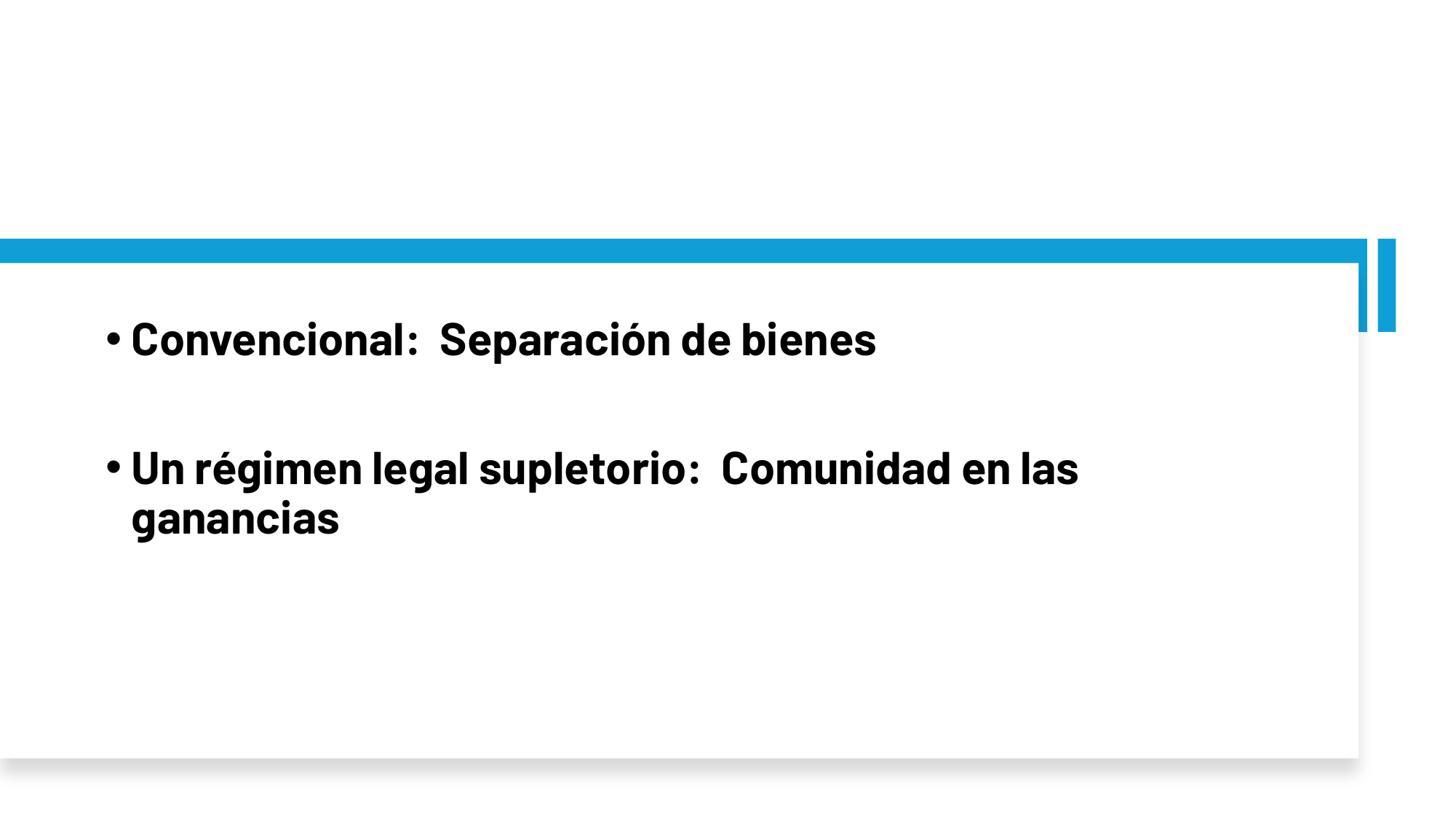

Convencional:  Separación de bienes

Un régimen legal supletorio:  Comunidad en las ganancias